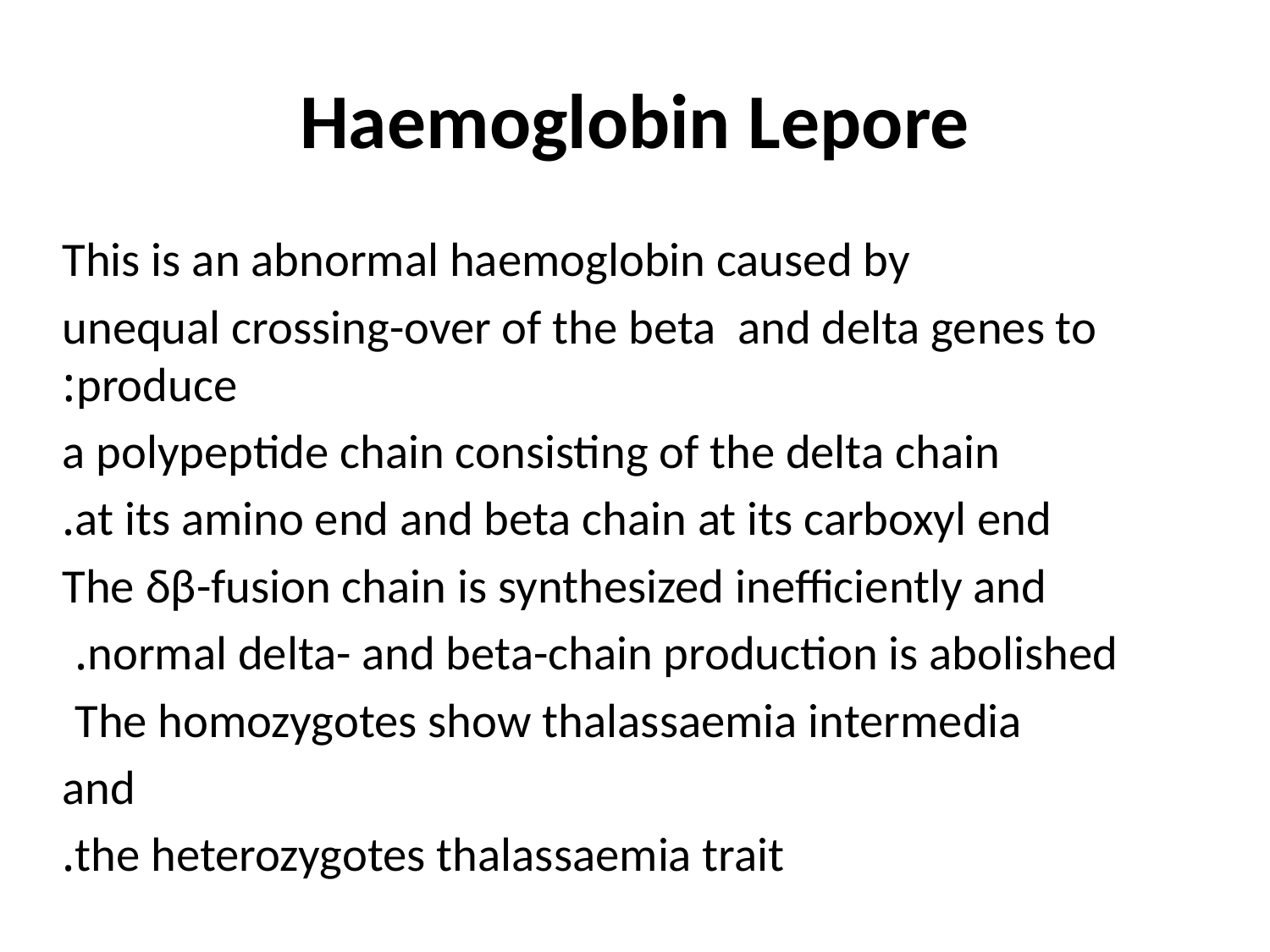

# Haemoglobin Lepore
This is an abnormal haemoglobin caused by
unequal crossing-over of the beta  and delta genes to produce:
a polypeptide chain consisting of the delta chain
at its amino end and beta chain at its carboxyl end.
The δβ-fusion chain is synthesized inefficiently and
normal delta- and beta-chain production is abolished.
The homozygotes show thalassaemia intermedia
and
the heterozygotes thalassaemia trait.